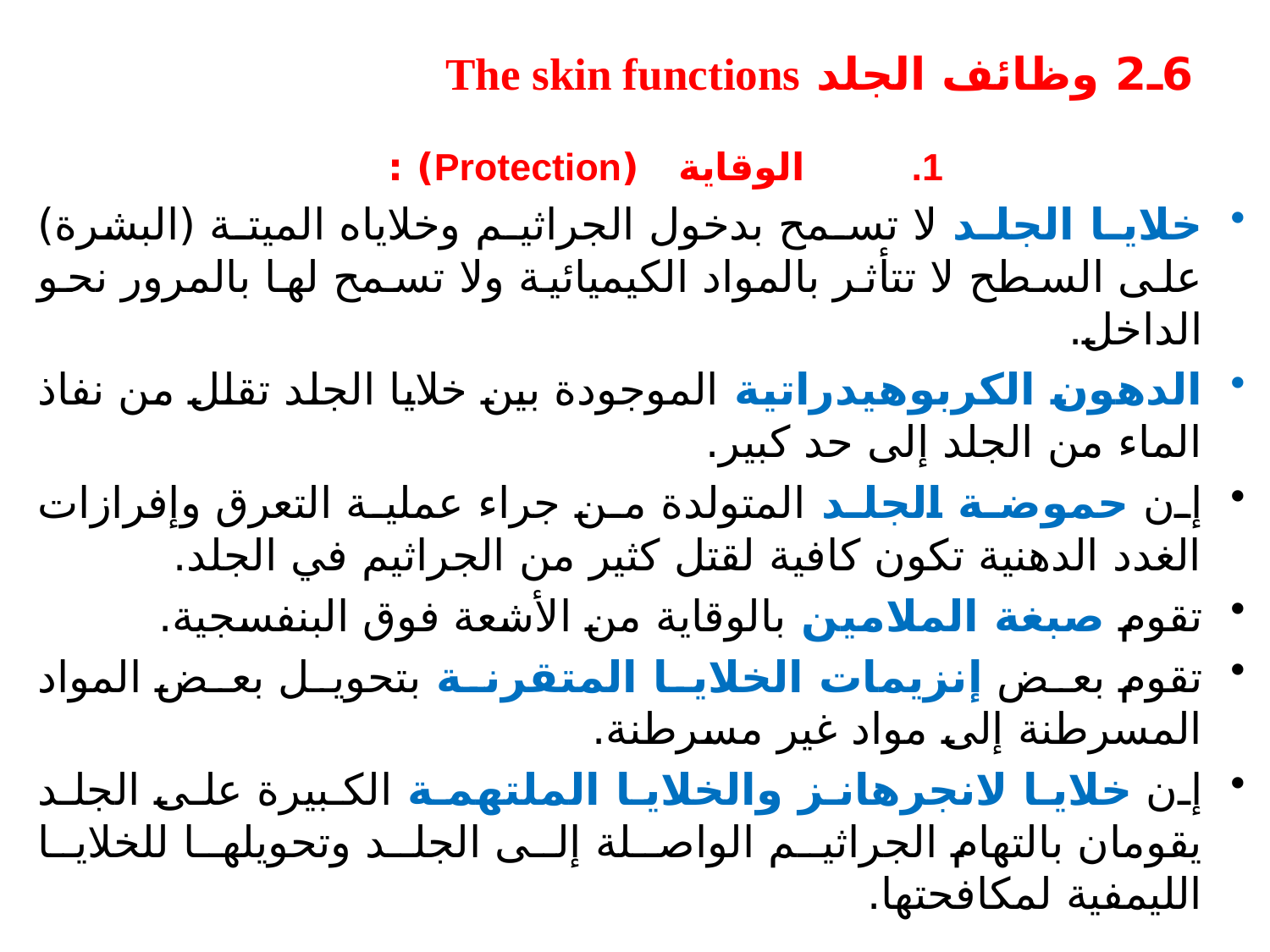

# 6ـ2 وظائف الجلد The skin functions
الوقاية   (Protection) :
خلايا الجلد لا تسمح بدخول الجراثيم وخلاياه الميتة (البشرة) على السطح لا تتأثر بالمواد الكيميائية ولا تسمح لها بالمرور نحو الداخل.
الدهون الكربوهيدراتية الموجودة بين خلايا الجلد تقلل من نفاذ الماء من الجلد إلى حد كبير.
إن حموضة الجلد المتولدة من جراء عملية التعرق وإفرازات الغدد الدهنية تكون كافية لقتل كثير من الجراثيم في الجلد.
تقوم صبغة الملامين بالوقاية من الأشعة فوق البنفسجية.
تقوم بعض إنزيمات الخلايا المتقرنة بتحويل بعض المواد المسرطنة إلى مواد غير مسرطنة.
إن خلايا لانجرهانز والخلايا الملتهمة الكبيرة على الجلد يقومان بالتهام الجراثيم الواصلة إلى الجلد وتحويلها للخلايا الليمفية لمكافحتها.